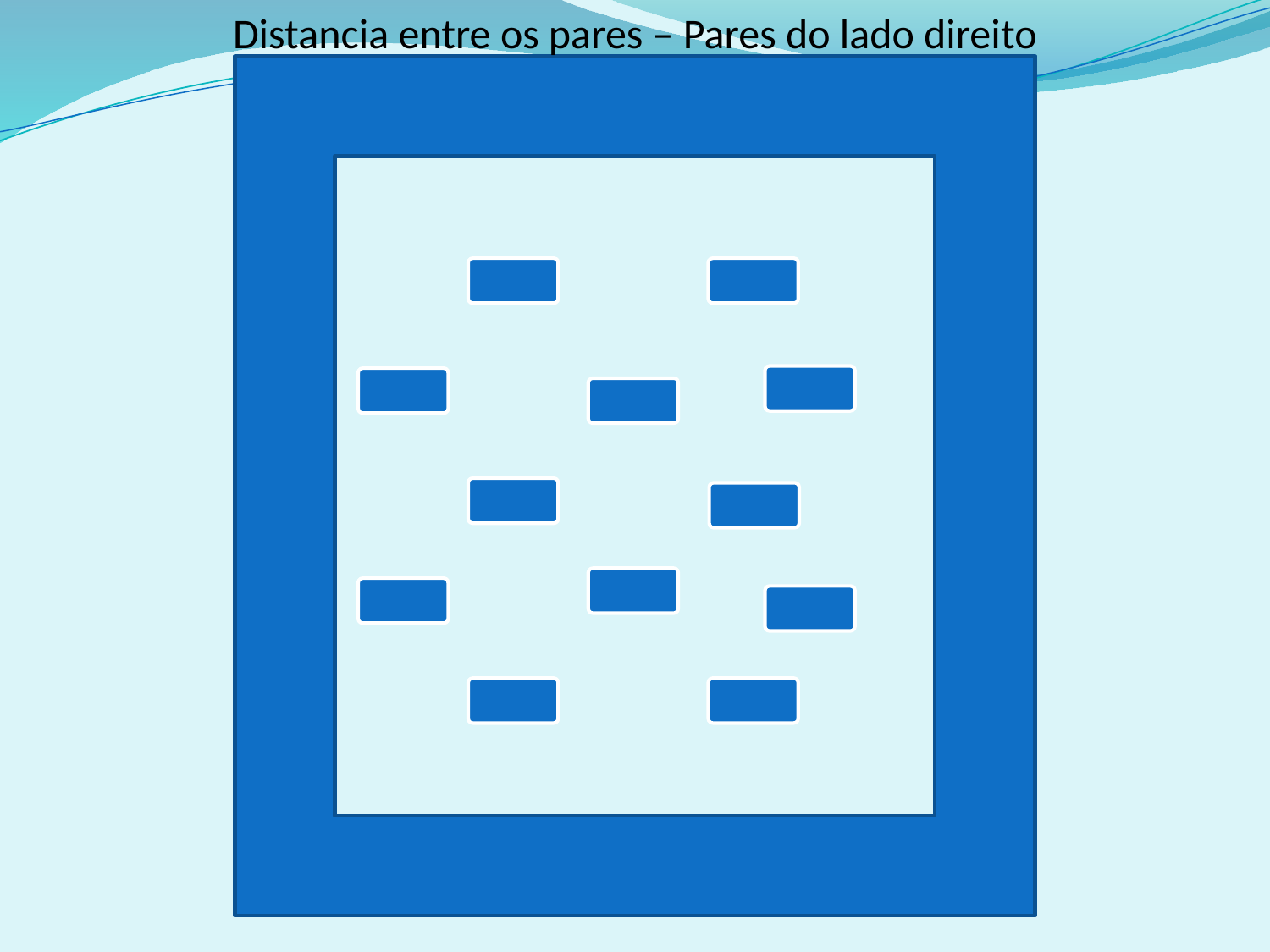

Distancia entre os pares – Pares do lado direito